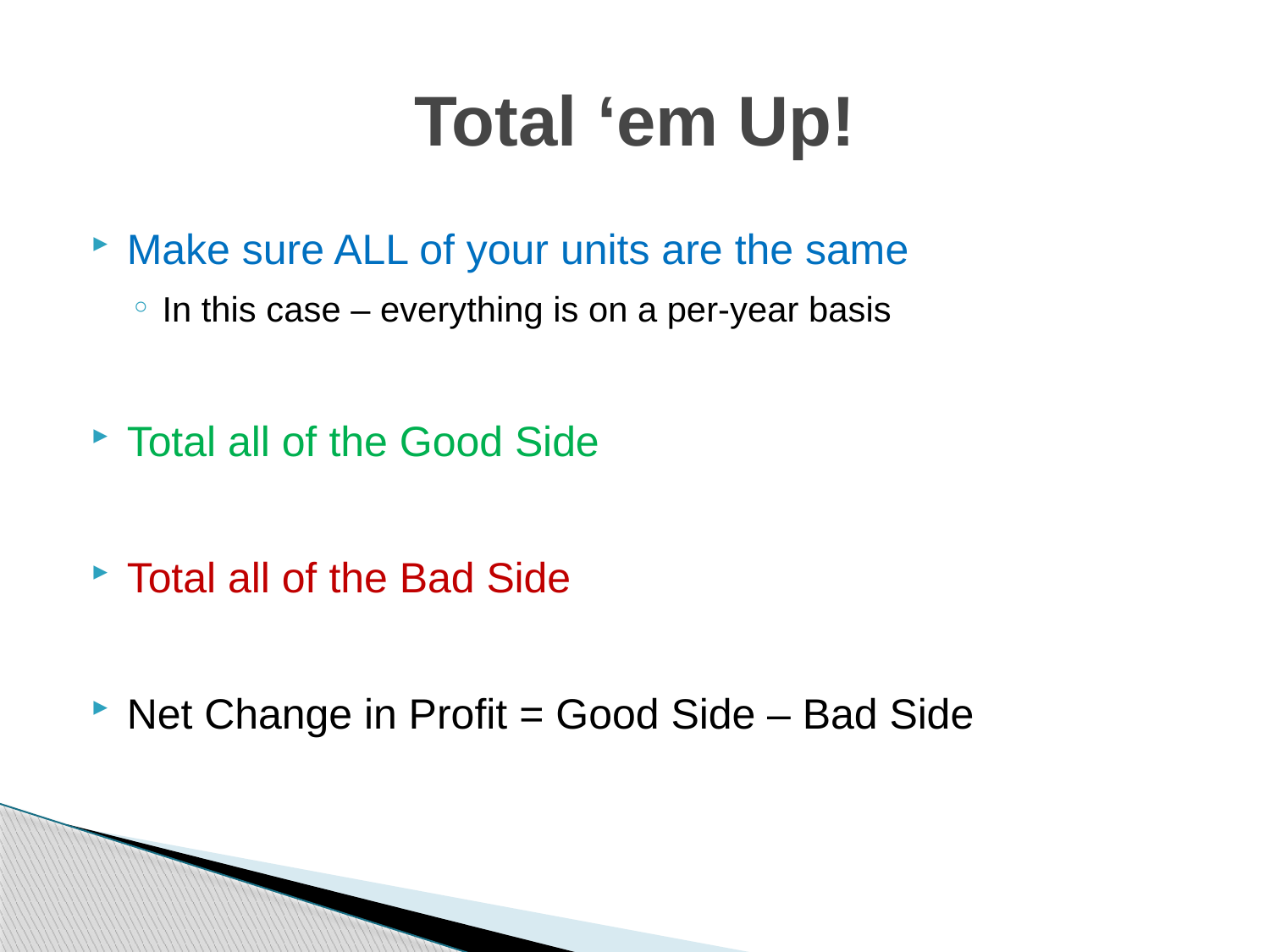

# Total ‘em Up!
Make sure ALL of your units are the same
In this case – everything is on a per-year basis

Total all of the Good Side

Total all of the Bad Side

Net Change in Profit = Good Side – Bad Side